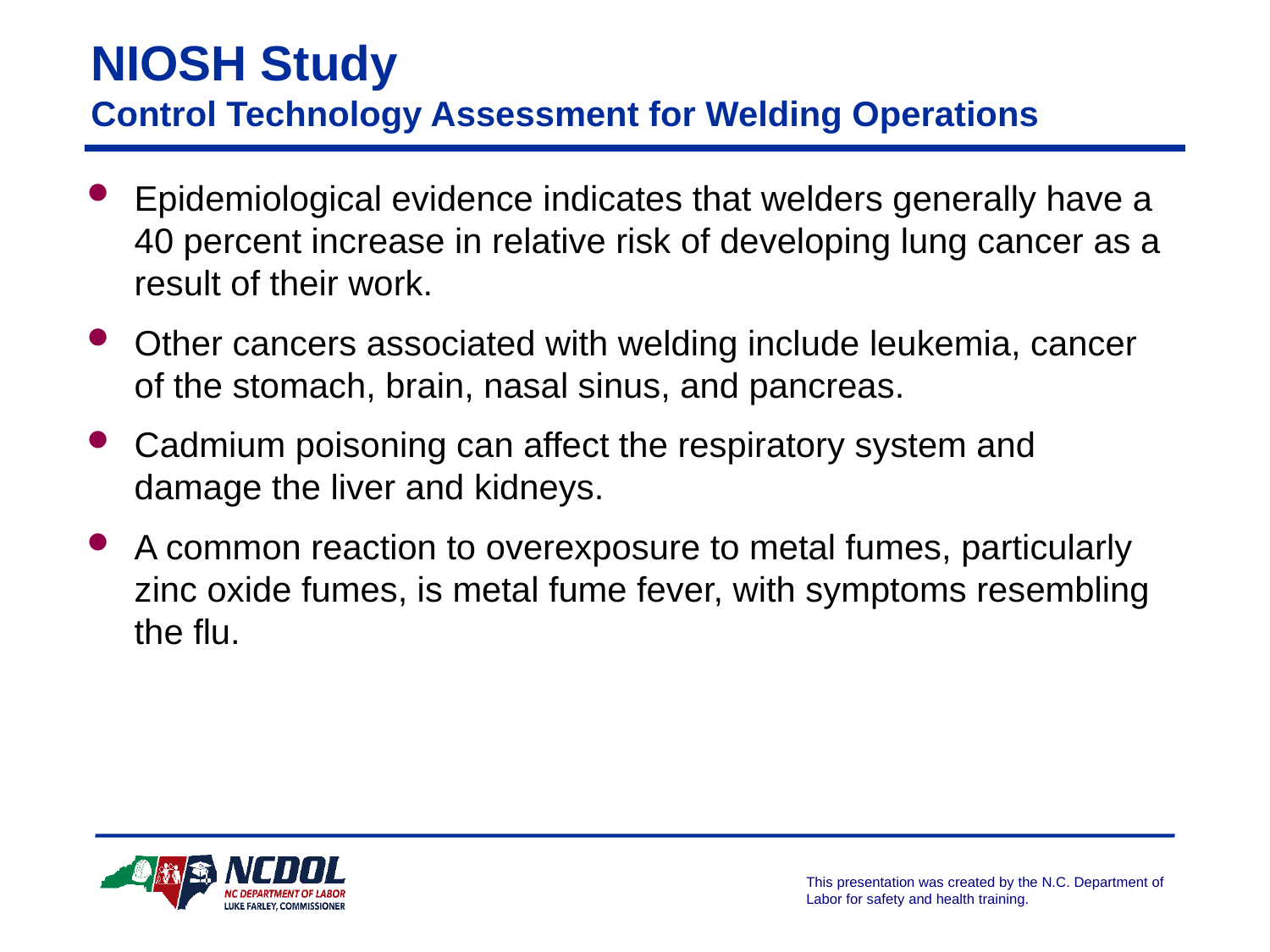

# NIOSH Study Control Technology Assessment for Welding Operations
Epidemiological evidence indicates that welders generally have a 40 percent increase in relative risk of developing lung cancer as a result of their work.
Other cancers associated with welding include leukemia, cancer of the stomach, brain, nasal sinus, and pancreas.
Cadmium poisoning can affect the respiratory system and damage the liver and kidneys.
A common reaction to overexposure to metal fumes, particularly zinc oxide fumes, is metal fume fever, with symptoms resembling the flu.